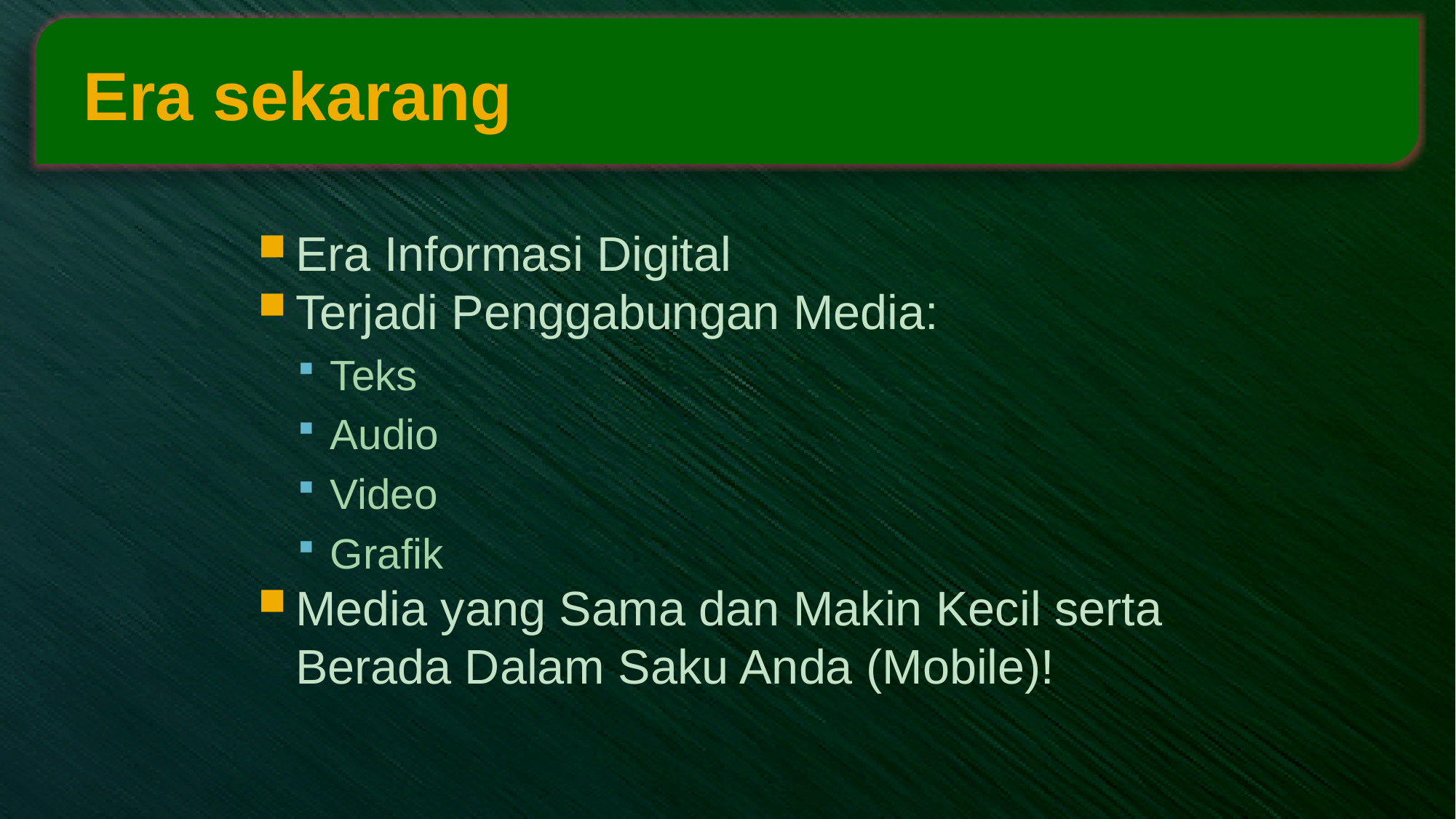

# Era sekarang
Era Informasi Digital
Terjadi Penggabungan Media:
Teks
Audio
Video
Grafik
Media yang Sama dan Makin Kecil serta Berada Dalam Saku Anda (Mobile)!